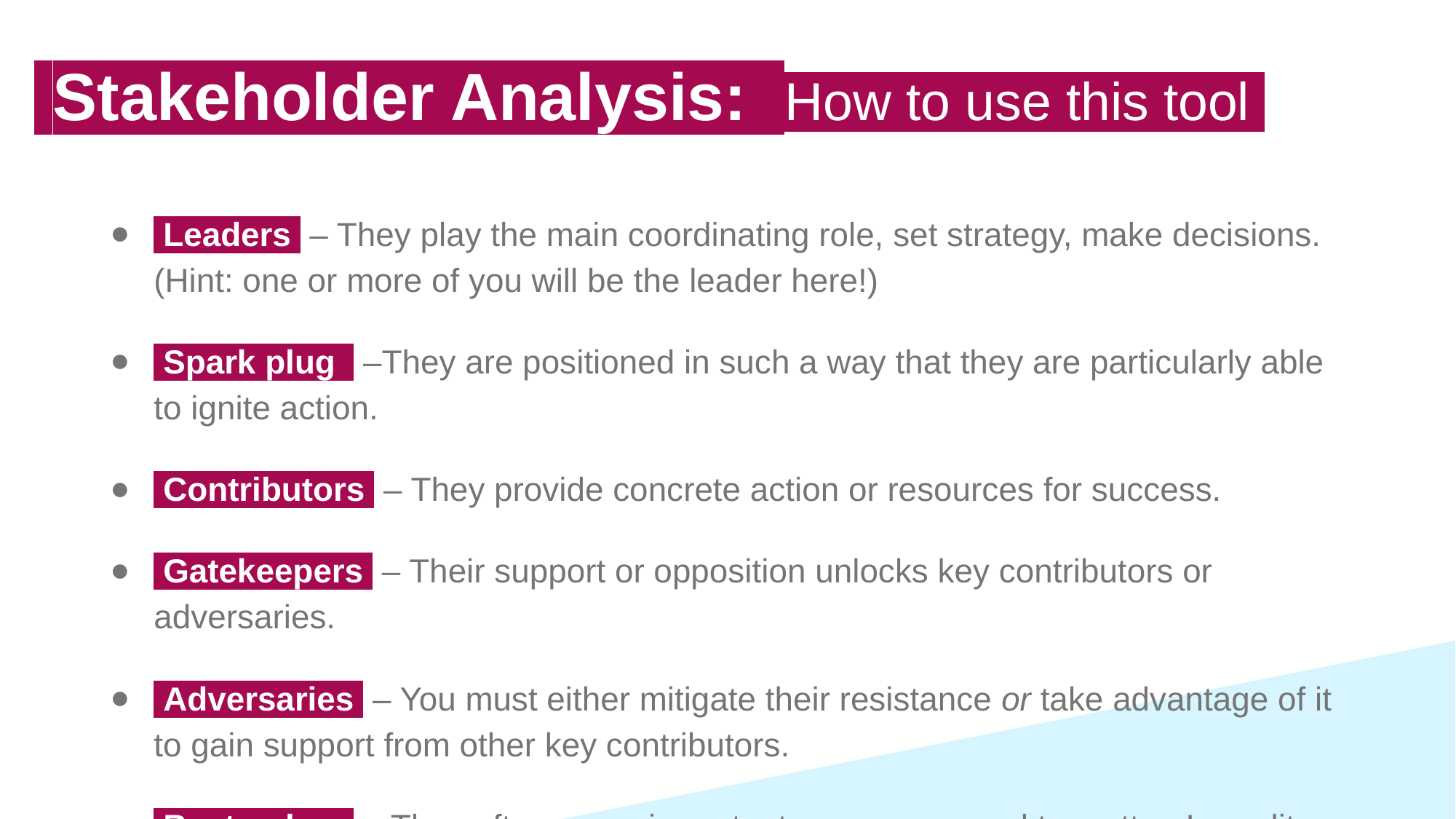

# Stakeholder Analysis:. How to use this tool
 Leaders  – They play the main coordinating role, set strategy, make decisions. (Hint: one or more of you will be the leader here!)

 Spark plug.  –They are positioned in such a way that they are particularly able to ignite action.

 Contributors. – They provide concrete action or resources for success.

 Gatekeepers. – Their support or opposition unlocks key contributors or adversaries.

 Adversaries. – You must either mitigate their resistance or take advantage of it to gain support from other key contributors.

 Bystanders. – They often seem important or are assumed to matter. In reality, they might not have much to offer and little ability to interfere.